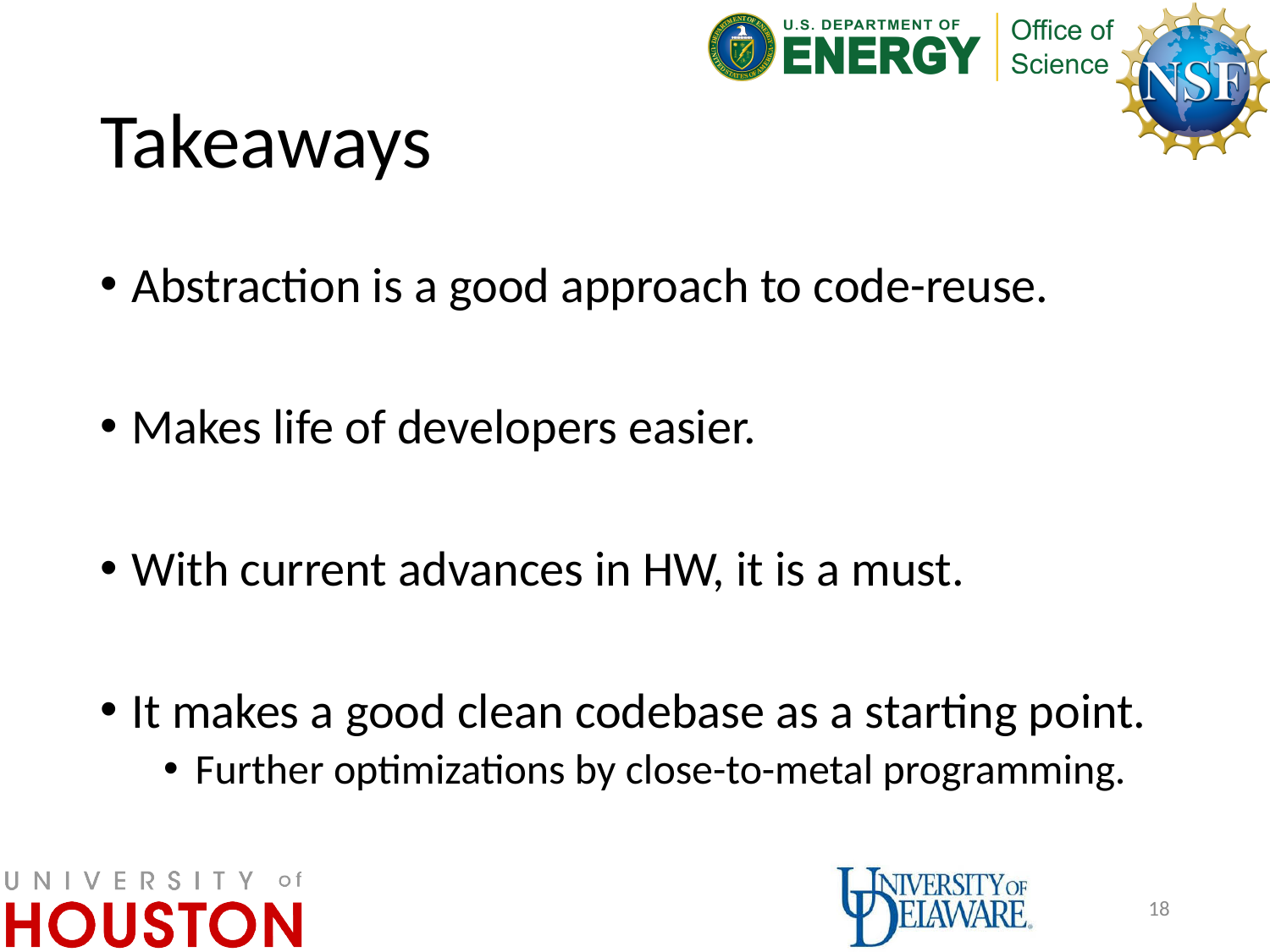

# Takeaways
Abstraction is a good approach to code-reuse.

Makes life of developers easier.

With current advances in HW, it is a must.

It makes a good clean codebase as a starting point.
Further optimizations by close-to-metal programming.
18